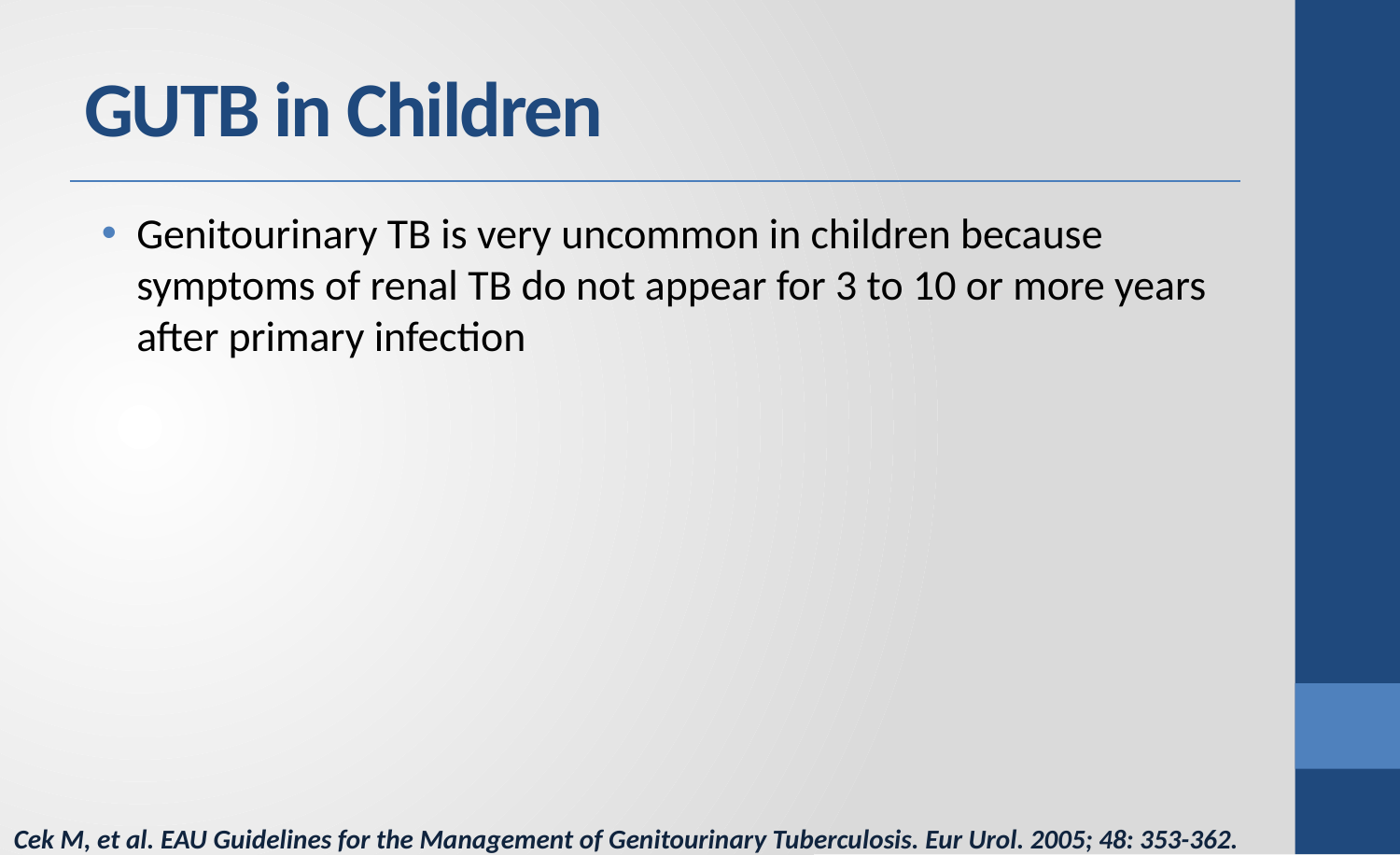

# GUTB in Children
Genitourinary TB is very uncommon in children because symptoms of renal TB do not appear for 3 to 10 or more years after primary infection
Cek M, et al. EAU Guidelines for the Management of Genitourinary Tuberculosis. Eur Urol. 2005; 48: 353-362.